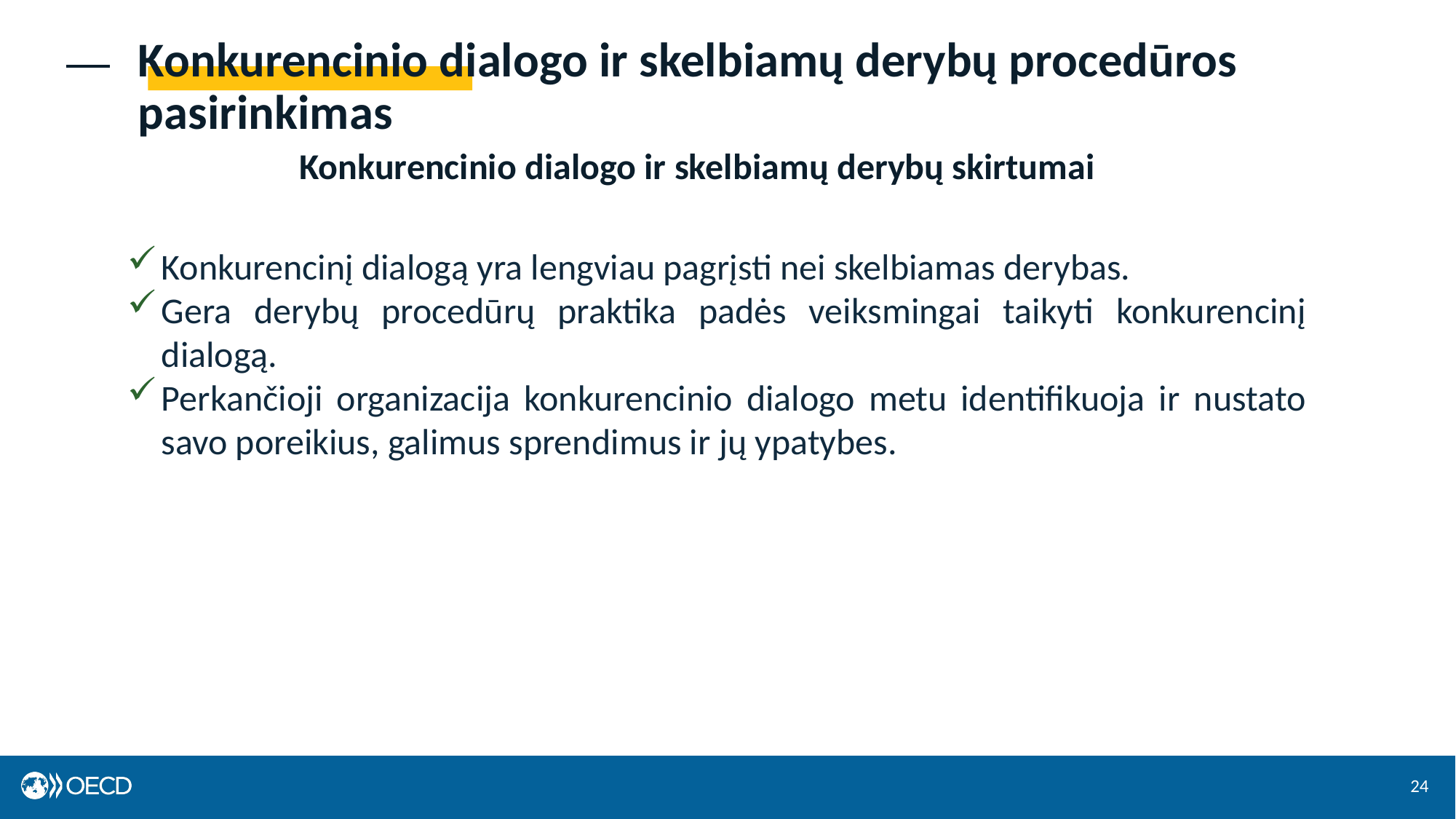

# Konkurencinio dialogo ir skelbiamų derybų procedūros pasirinkimas

Konkurencinio dialogo ir skelbiamų derybų skirtumai

Konkurencinį dialogą yra lengviau pagrįsti nei skelbiamas derybas.
Gera derybų procedūrų praktika padės veiksmingai taikyti konkurencinį dialogą.
Perkančioji organizacija konkurencinio dialogo metu identifikuoja ir nustato savo poreikius, galimus sprendimus ir jų ypatybes.
24